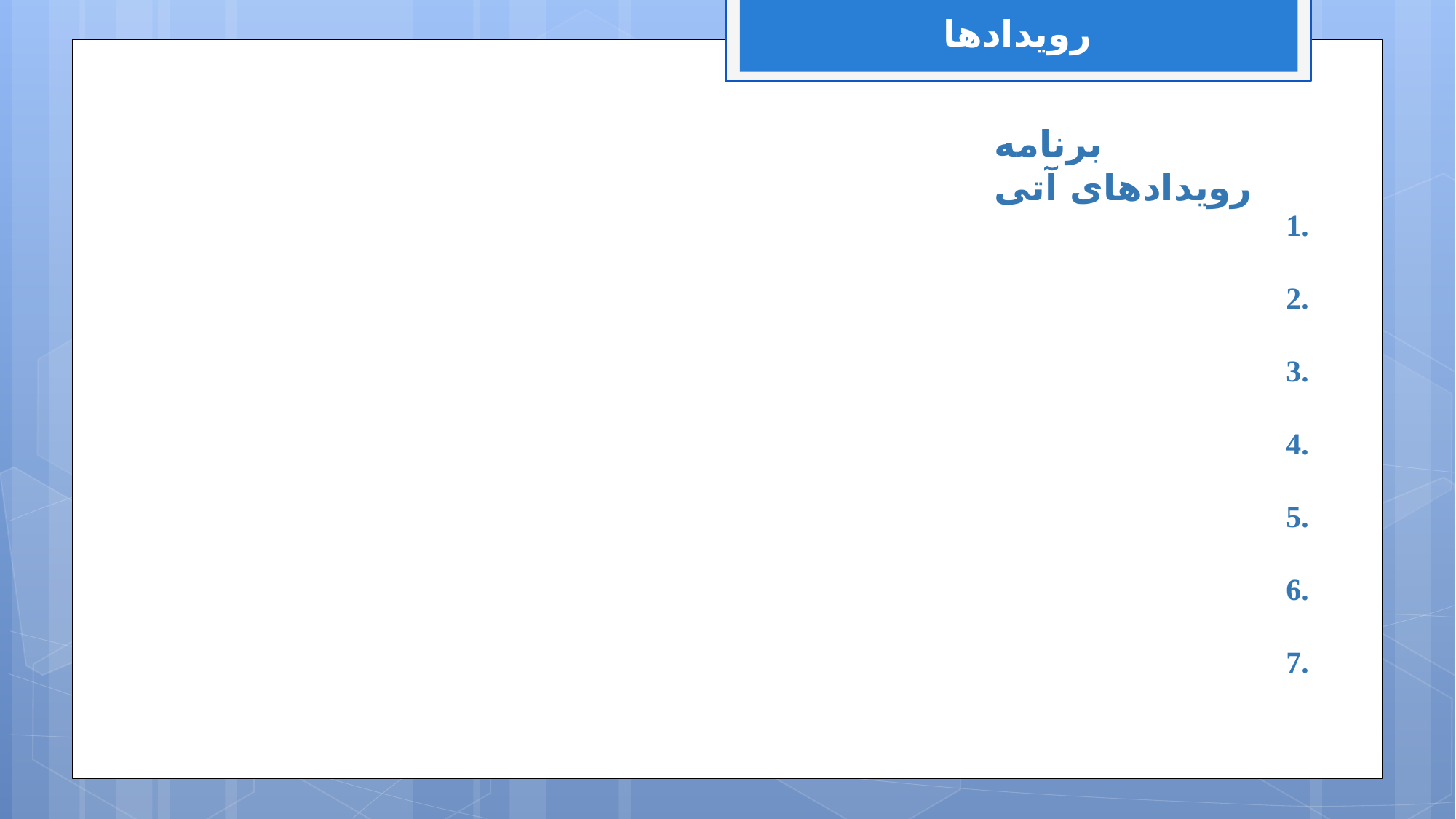

رویدادها
برنامه رویدادهای آتی
1.
2.
3.
4.
5.
6.
7.
برنامه خروج و پسا-خروج